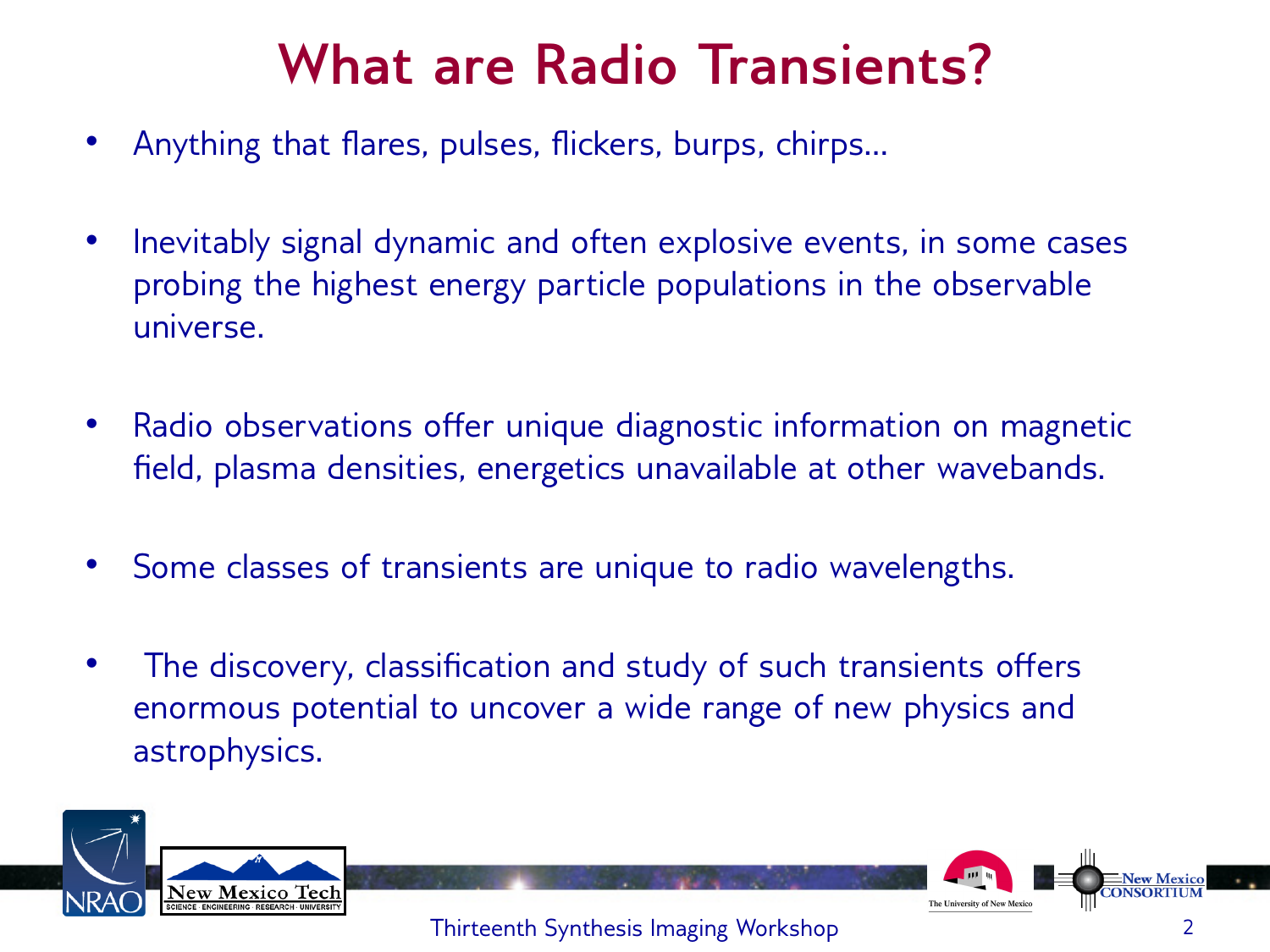

# What are Radio Transients?
Anything that flares, pulses, flickers, burps, chirps…

Inevitably signal dynamic and often explosive events, in some cases probing the highest energy particle populations in the observable universe.

Radio observations offer unique diagnostic information on magnetic field, plasma densities, energetics unavailable at other wavebands.

Some classes of transients are unique to radio wavelengths.

 The discovery, classification and study of such transients offers enormous potential to uncover a wide range of new physics and astrophysics.
Thirteenth Synthesis Imaging Workshop
2